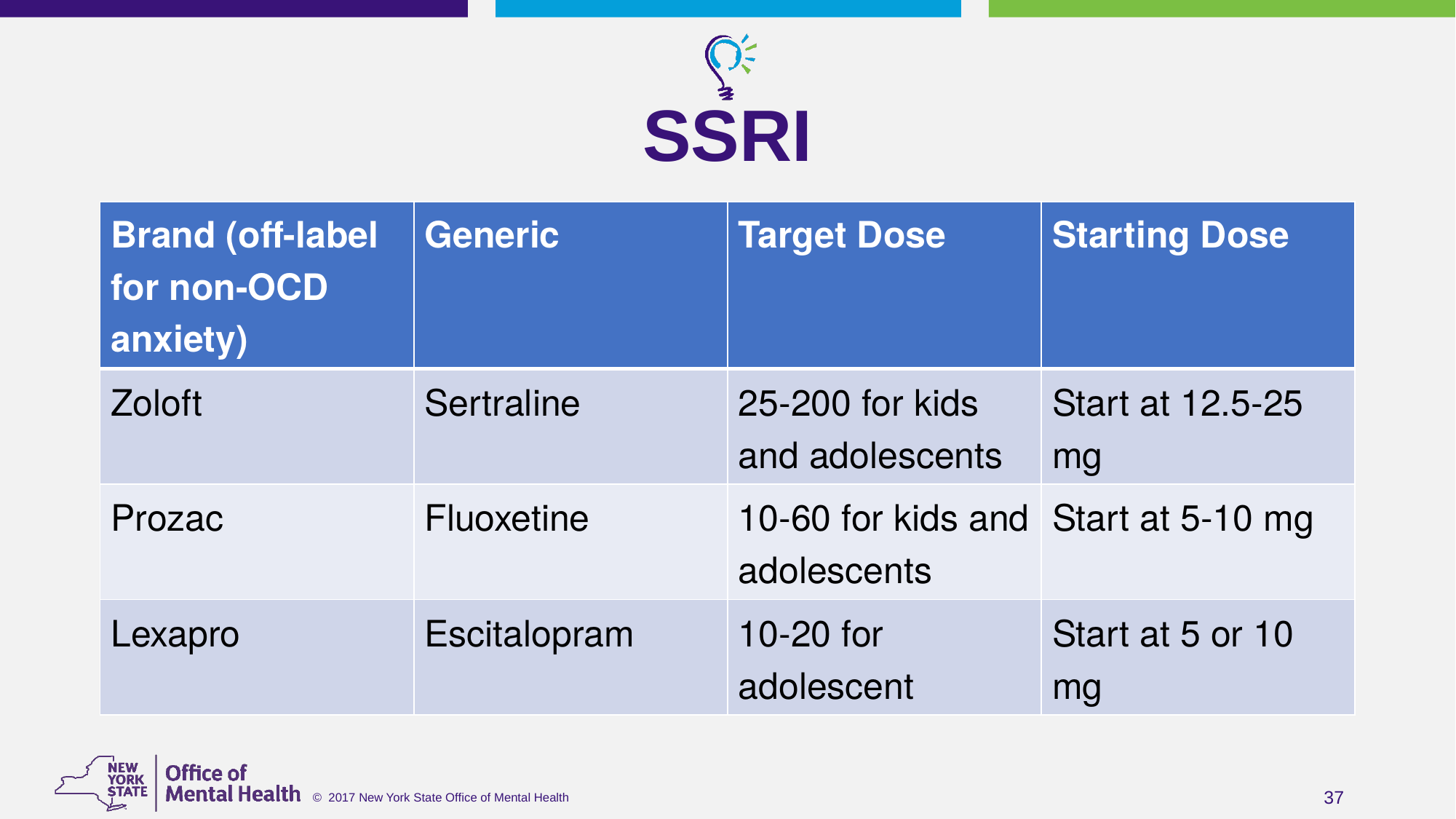

SSRI
| Brand (off-label for non-OCD anxiety) | Generic | Target Dose | Starting Dose |
| --- | --- | --- | --- |
| Zoloft | Sertraline | 25-200 for kids and adolescents | Start at 12.5-25 mg |
| Prozac | Fluoxetine | 10-60 for kids and adolescents | Start at 5-10 mg |
| Lexapro | Escitalopram | 10-20 for adolescent | Start at 5 or 10 mg |